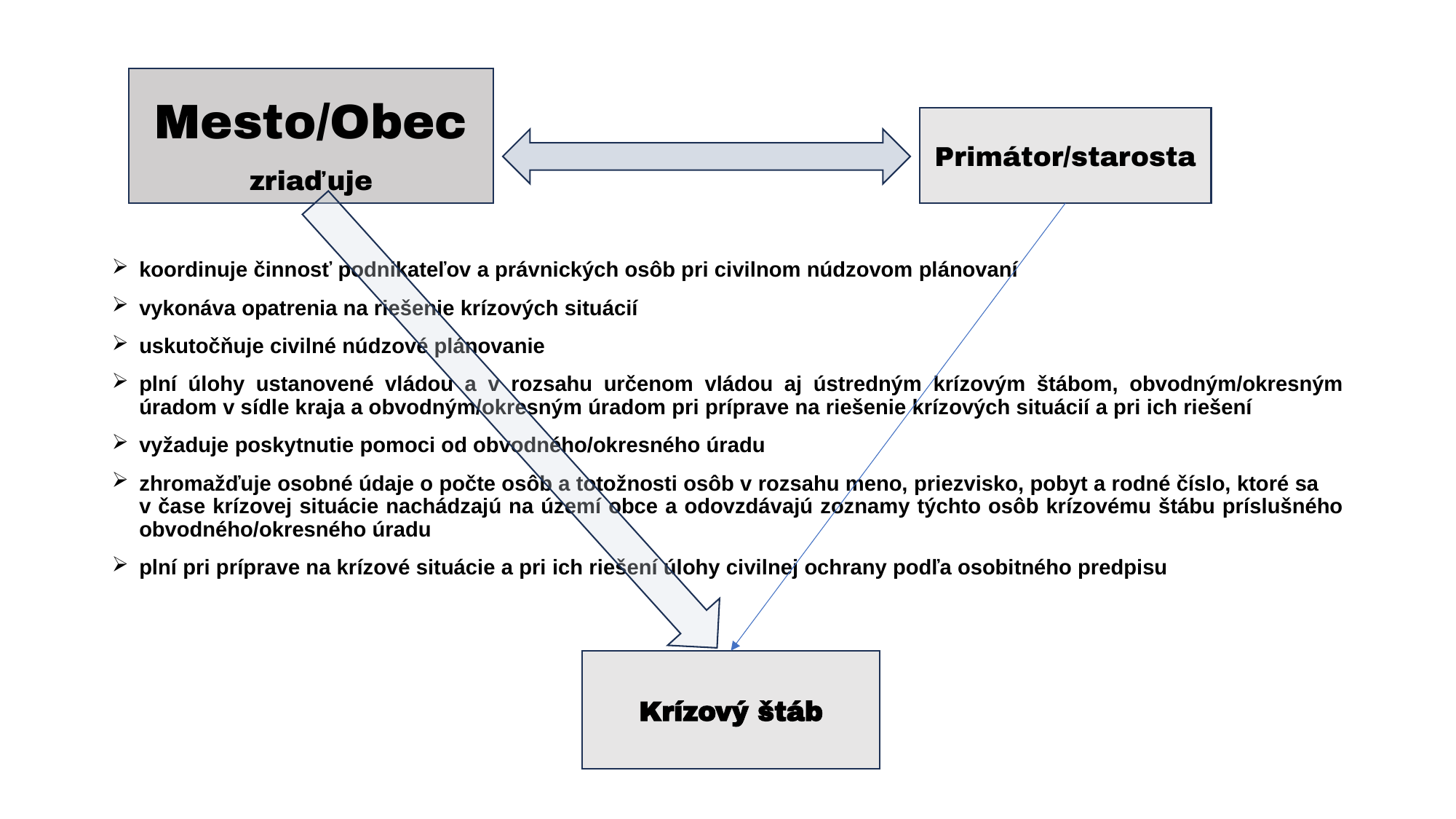

Mesto/Obec

zriaďuje
Primátor/starosta

koordinuje činnosť podnikateľov a právnických osôb pri civilnom núdzovom plánovaní
vykonáva opatrenia na riešenie krízových situácií
uskutočňuje civilné núdzové plánovanie
plní úlohy ustanovené vládou a v rozsahu určenom vládou aj ústredným krízovým štábom, obvodným/okresným úradom v sídle kraja a obvodným/okresným úradom pri príprave na riešenie krízových situácií a pri ich riešení
vyžaduje poskytnutie pomoci od obvodného/okresného úradu
zhromažďuje osobné údaje o počte osôb a totožnosti osôb v rozsahu meno, priezvisko, pobyt a rodné číslo, ktoré sa     v čase krízovej situácie nachádzajú na území obce a odovzdávajú zoznamy týchto osôb krízovému štábu príslušného obvodného/okresného úradu
plní pri príprave na krízové situácie a pri ich riešení úlohy civilnej ochrany podľa osobitného predpisu
Krízový štáb